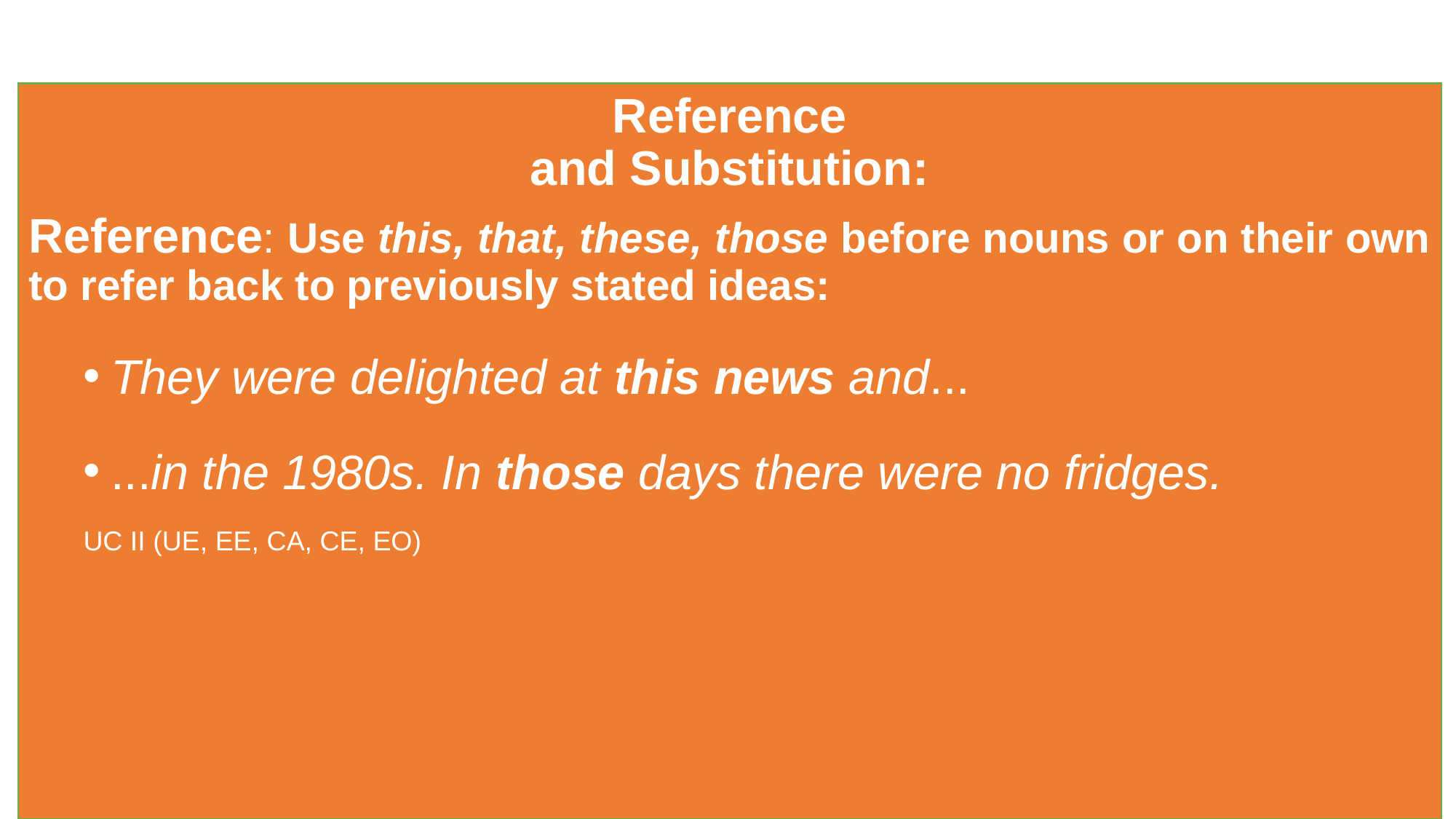

Reference
and Substitution:
Reference: Use this, that, these, those before nouns or on their own to refer back to previously stated ideas:
They were delighted at this news and...
...in the 1980s. In those days there were no fridges.
UC II (UE, EE, CA, CE, EO)